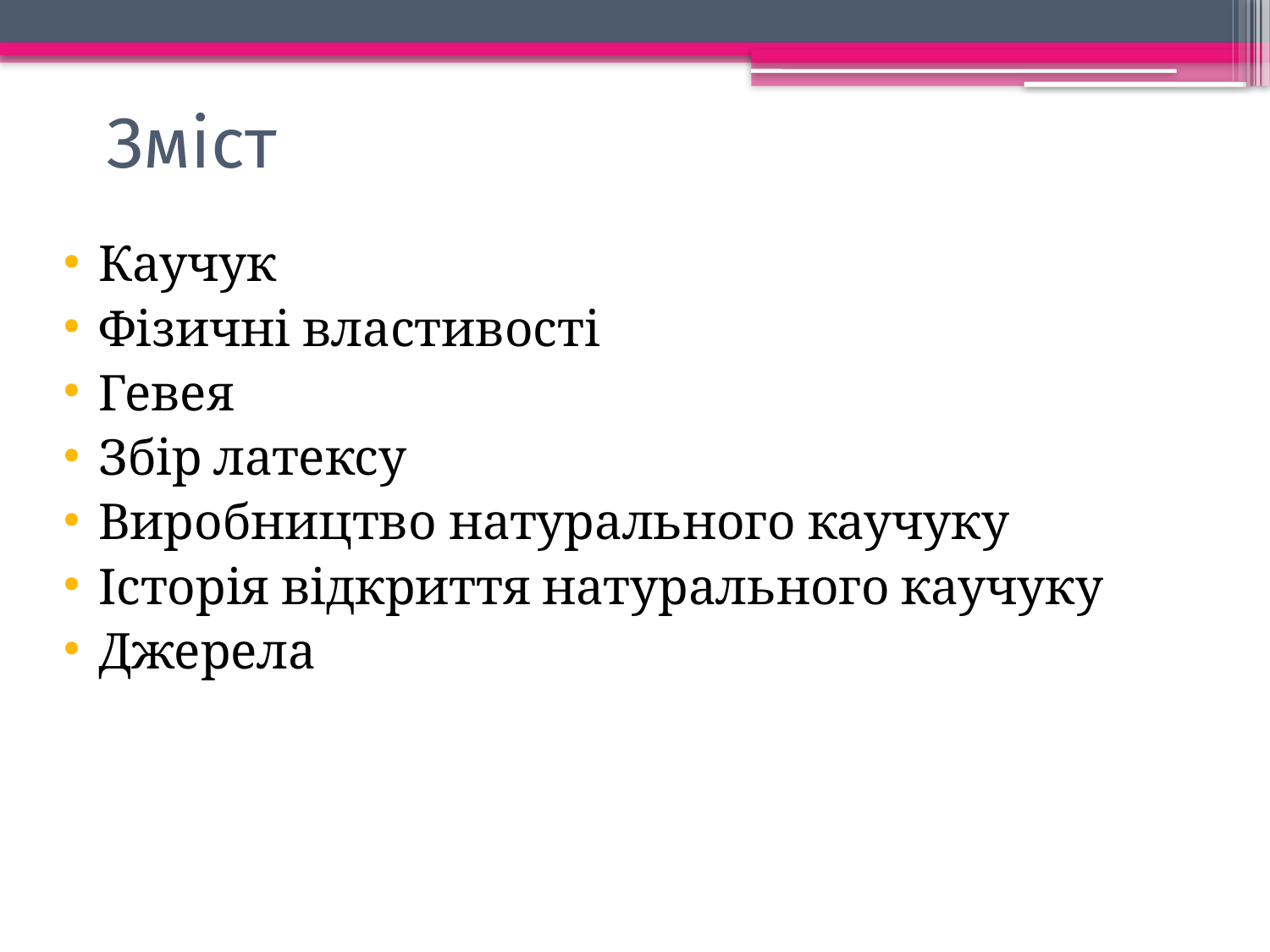

# Зміст
Каучук
Фізичні властивості
Гевея
Збір латексу
Виробництво натурального каучуку
Історія відкриття натурального каучуку
Джерела